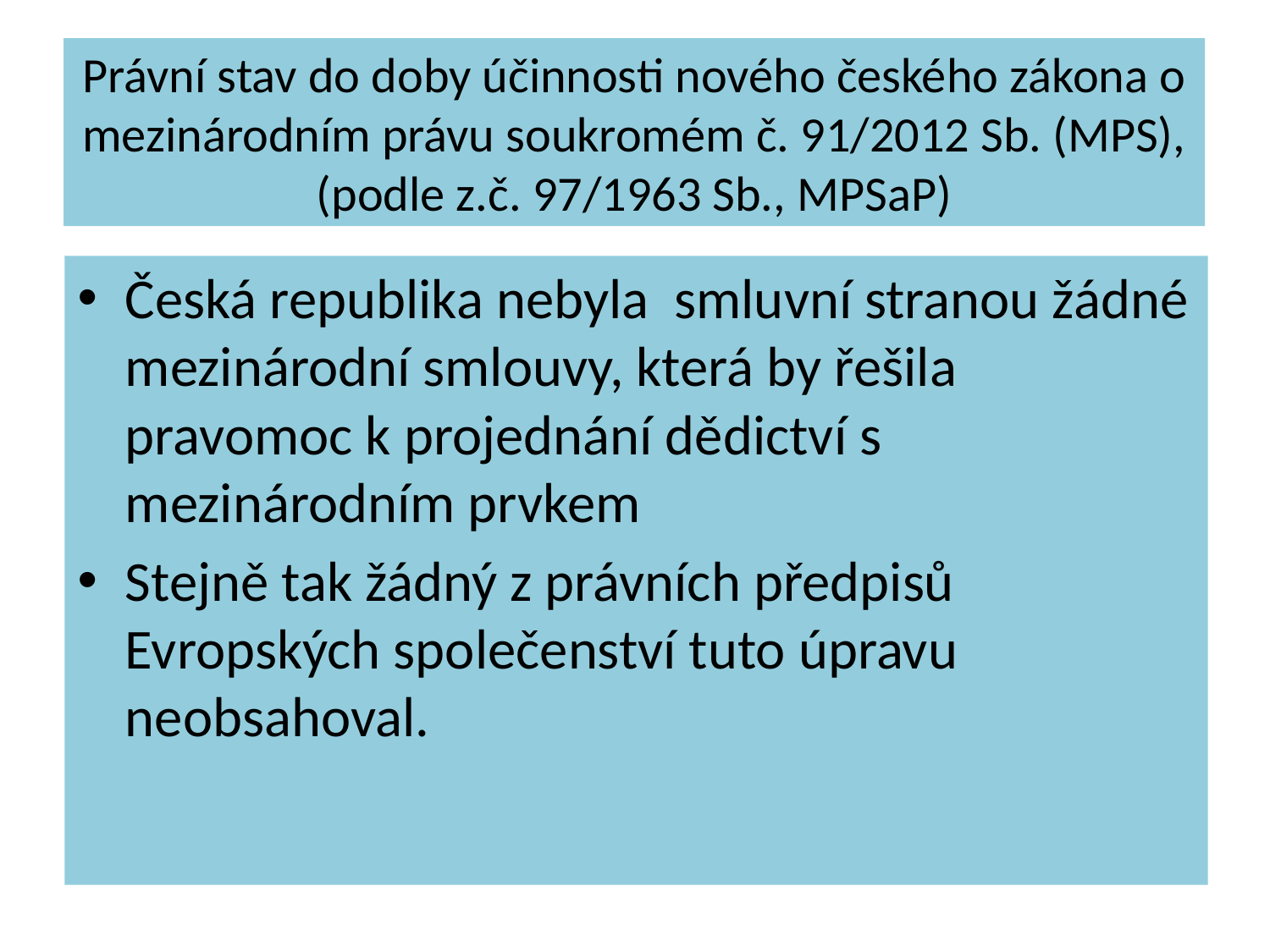

# Právní stav do doby účinnosti nového českého zákona o mezinárodním právu soukromém č. 91/2012 Sb. (MPS),(podle z.č. 97/1963 Sb., MPSaP)
Česká republika nebyla  smluvní stranou žádné mezinárodní smlouvy, která by řešila pravomoc k projednání dědictví s mezinárodním prvkem
Stejně tak žádný z právních předpisů Evropských společenství tuto úpravu neobsahoval.